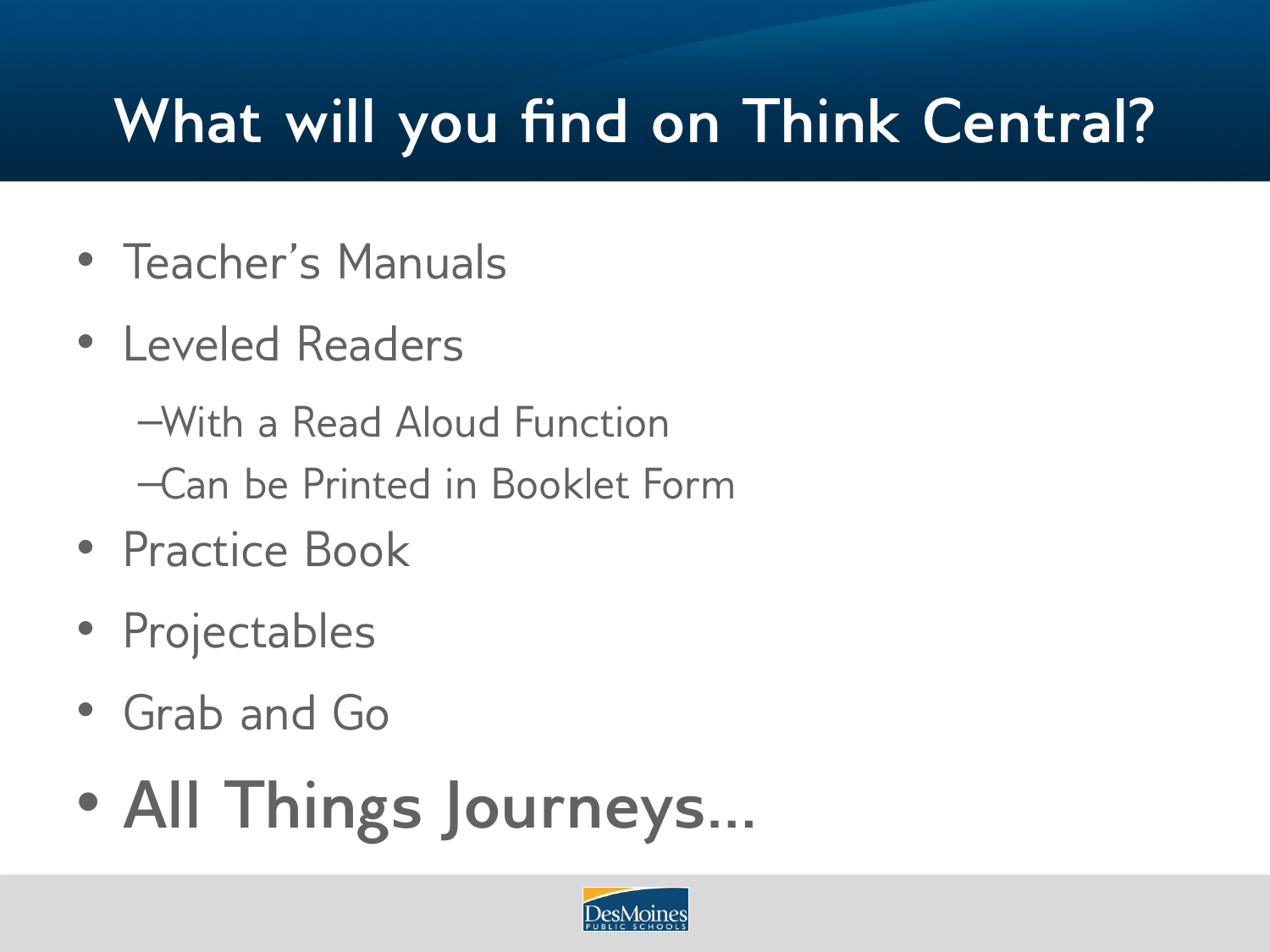

# What will you find on Think Central?
Teacher’s Manuals
Leveled Readers
With a Read Aloud Function
Can be Printed in Booklet Form
Practice Book
Projectables
Grab and Go
All Things Journeys…